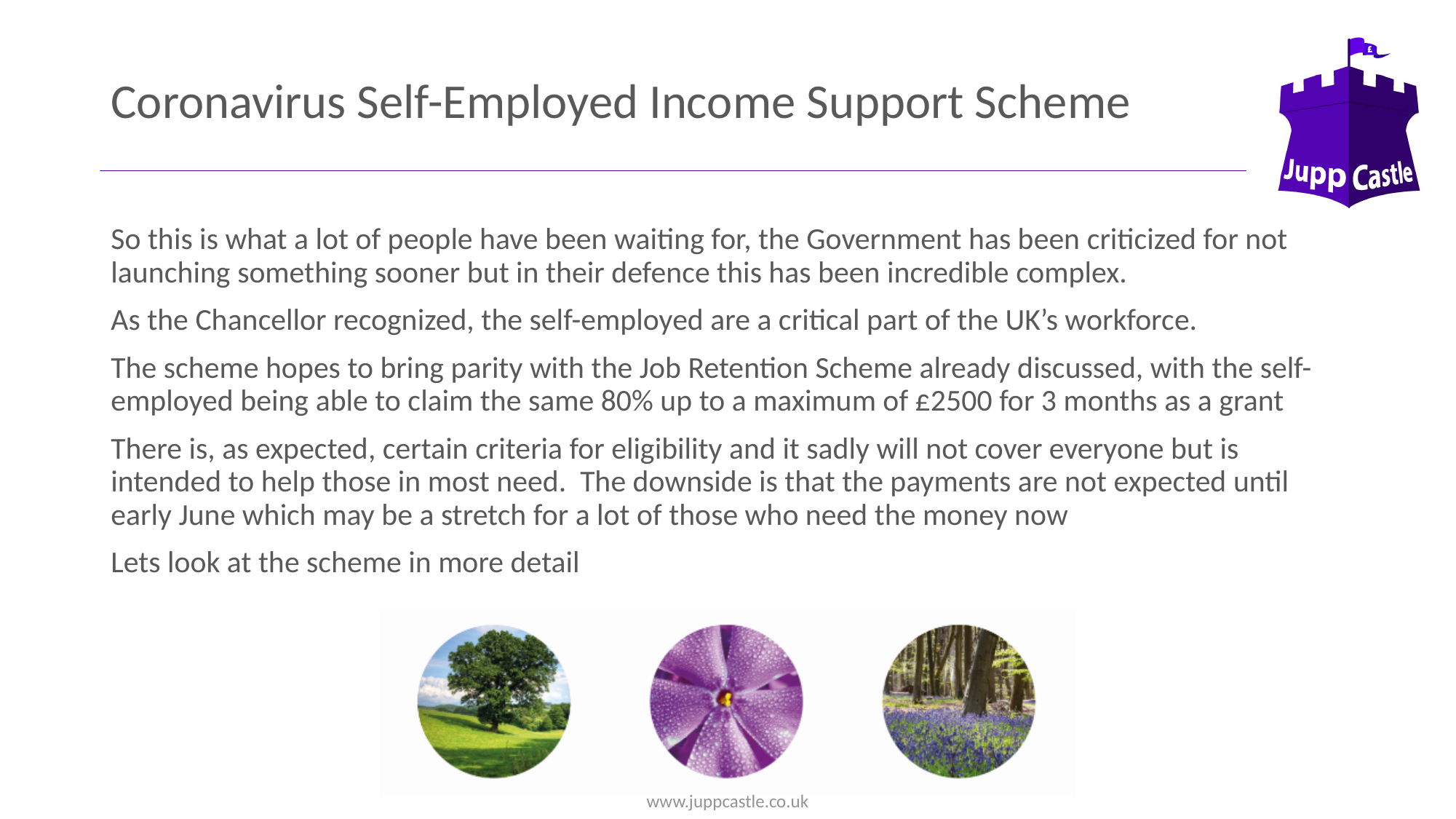

# Coronavirus Self-Employed Income Support Scheme
So this is what a lot of people have been waiting for, the Government has been criticized for not launching something sooner but in their defence this has been incredible complex.
As the Chancellor recognized, the self-employed are a critical part of the UK’s workforce.
The scheme hopes to bring parity with the Job Retention Scheme already discussed, with the self-employed being able to claim the same 80% up to a maximum of £2500 for 3 months as a grant
There is, as expected, certain criteria for eligibility and it sadly will not cover everyone but is intended to help those in most need.  The downside is that the payments are not expected until early June which may be a stretch for a lot of those who need the money now
Lets look at the scheme in more detail
www.juppcastle.co.uk